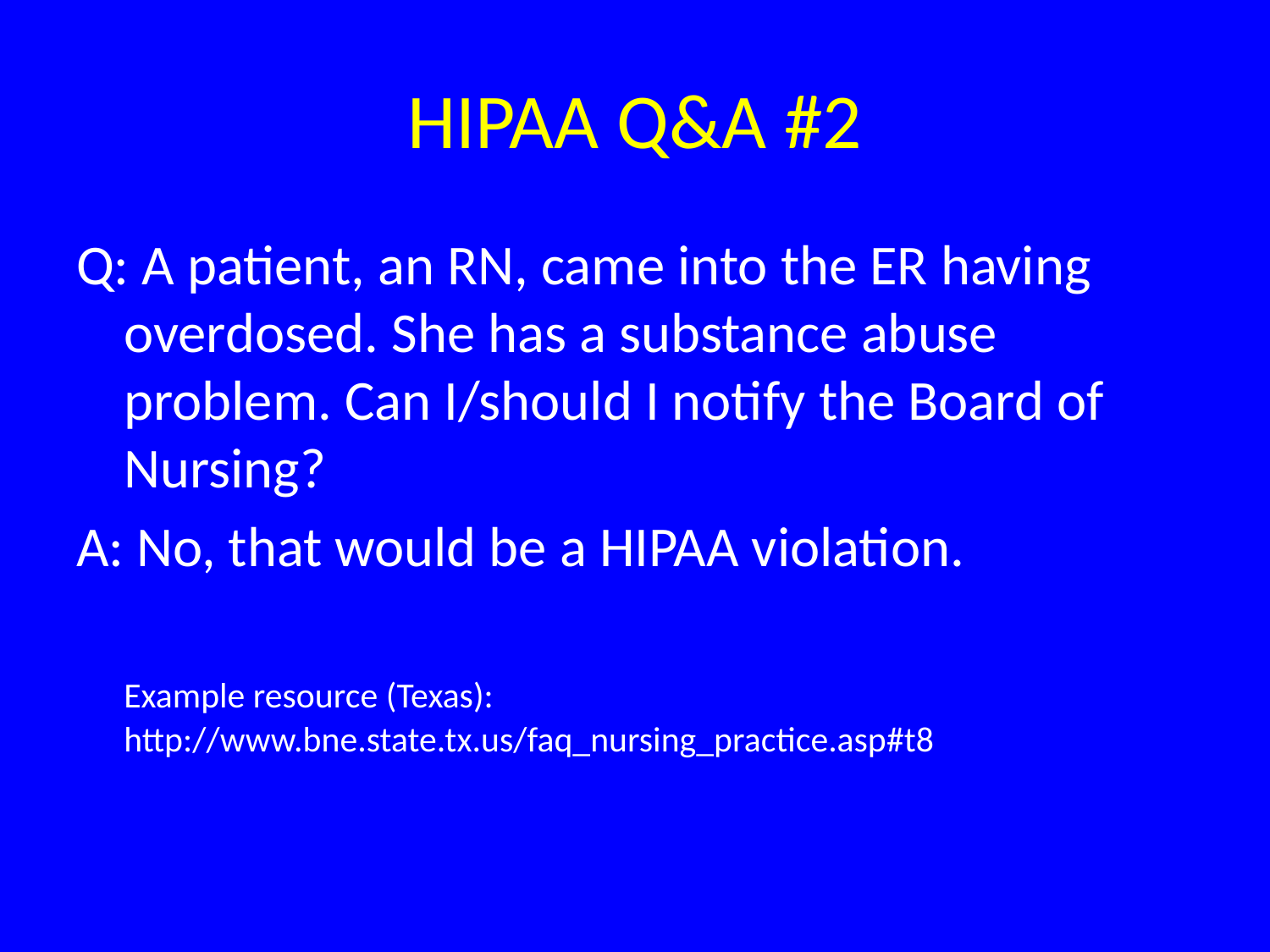

# HIPAA Q&A #2
Q: A patient, an RN, came into the ER having overdosed. She has a substance abuse problem. Can I/should I notify the Board of Nursing?
A: No, that would be a HIPAA violation.

	Example resource (Texas): http://www.bne.state.tx.us/faq_nursing_practice.asp#t8